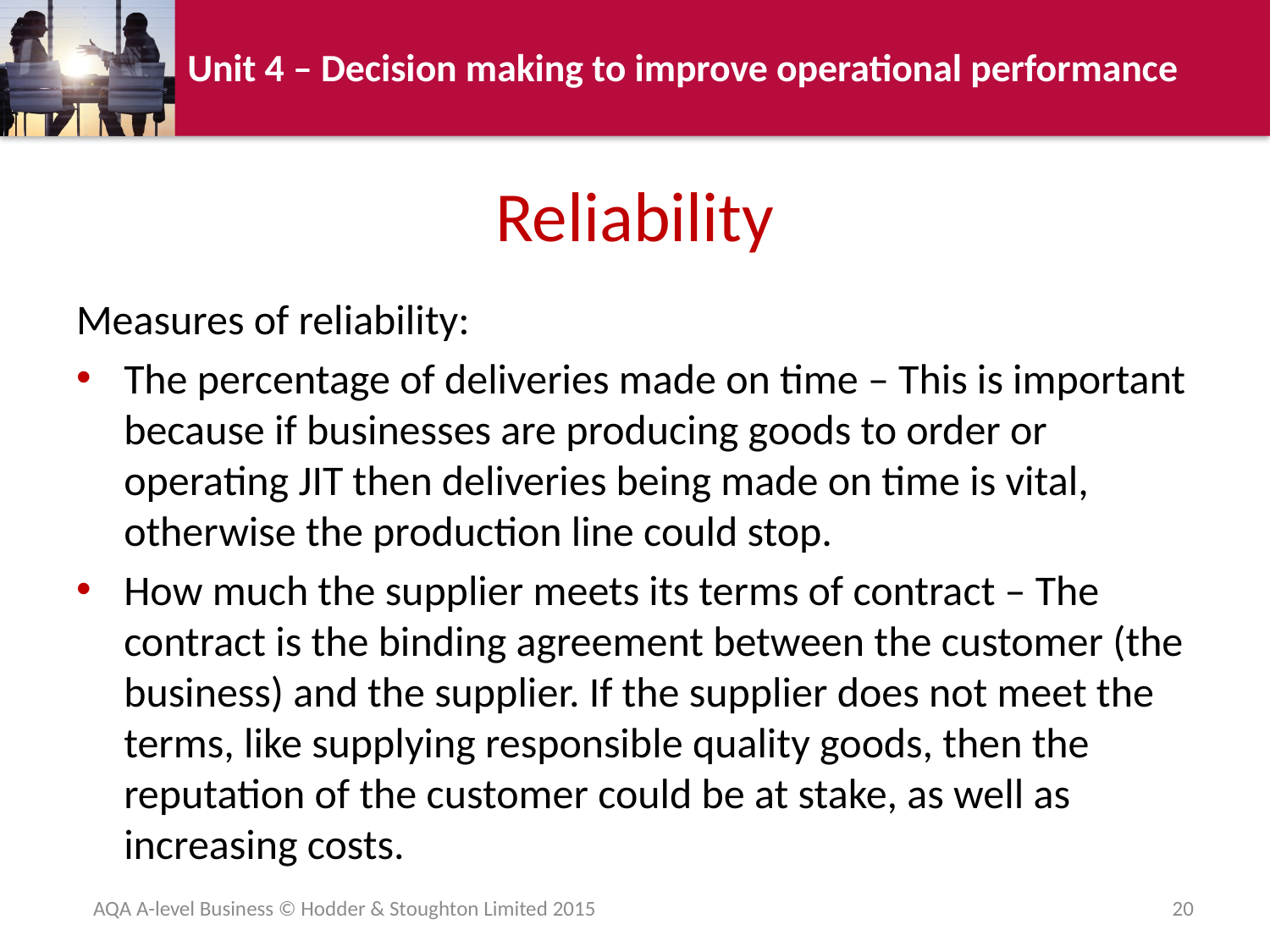

# Reliability
Measures of reliability:
The percentage of deliveries made on time – This is important because if businesses are producing goods to order or operating JIT then deliveries being made on time is vital, otherwise the production line could stop.
How much the supplier meets its terms of contract – The contract is the binding agreement between the customer (the business) and the supplier. If the supplier does not meet the terms, like supplying responsible quality goods, then the reputation of the customer could be at stake, as well as increasing costs.

AQA A-level Business © Hodder & Stoughton Limited 2015
20